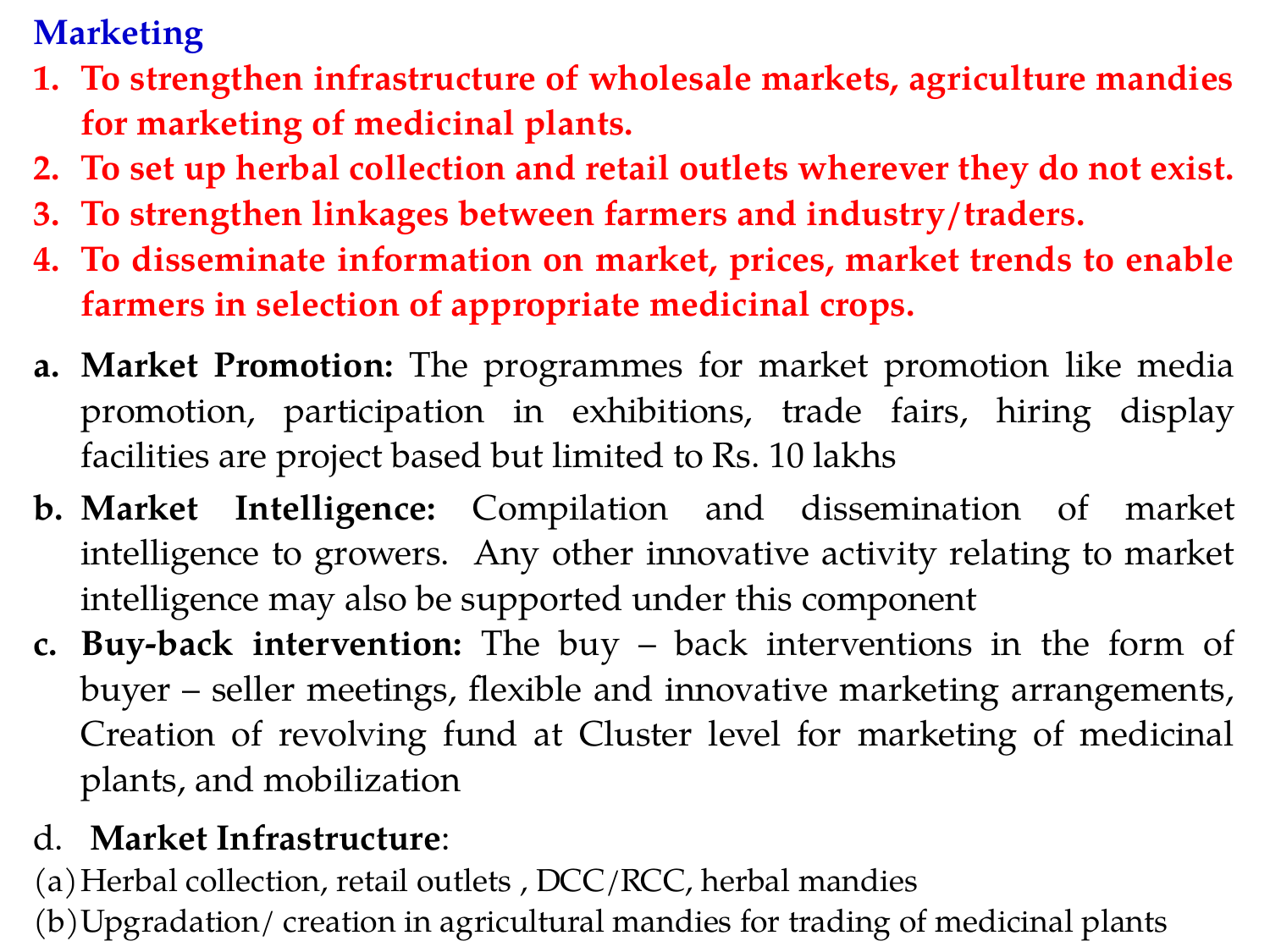

Marketing
To strengthen infrastructure of wholesale markets, agriculture mandies for marketing of medicinal plants.
To set up herbal collection and retail outlets wherever they do not exist.
To strengthen linkages between farmers and industry/traders.
To disseminate information on market, prices, market trends to enable farmers in selection of appropriate medicinal crops.

Market Promotion: The programmes for market promotion like media promotion, participation in exhibitions, trade fairs, hiring display facilities are project based but limited to Rs. 10 lakhs

Market Intelligence: Compilation and dissemination of market intelligence to growers.  Any other innovative activity relating to market intelligence may also be supported under this component
Buy-back intervention: The buy – back interventions in the form of buyer – seller meetings, flexible and innovative marketing arrangements, Creation of revolving fund at Cluster level for marketing of medicinal plants, and mobilization

 Market Infrastructure:
Herbal collection, retail outlets , DCC/RCC, herbal mandies
Upgradation/ creation in agricultural mandies for trading of medicinal plants